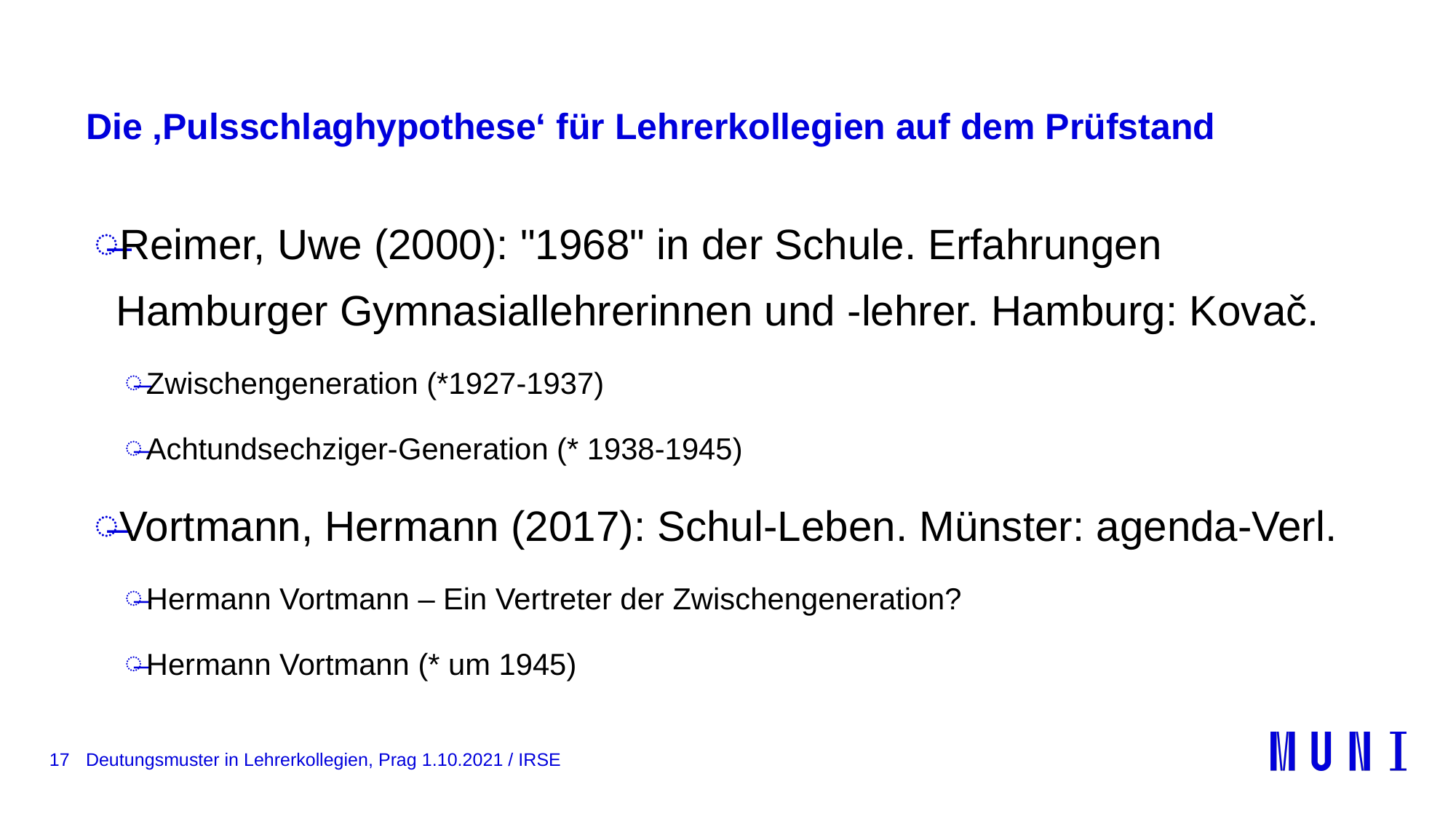

# Die ‚Pulsschlaghypothese‘ für Lehrerkollegien auf dem Prüfstand
Reimer, Uwe (2000): "1968" in der Schule. Erfahrungen Hamburger Gymnasiallehrerinnen und -lehrer. Hamburg: Kovač.
Zwischengeneration (*1927-1937)
Achtundsechziger-Generation (* 1938-1945)
Vortmann, Hermann (2017): Schul-Leben. Münster: agenda-Verl.
Hermann Vortmann – Ein Vertreter der Zwischengeneration?
Hermann Vortmann (* um 1945)

17
Deutungsmuster in Lehrerkollegien, Prag 1.10.2021 / IRSE